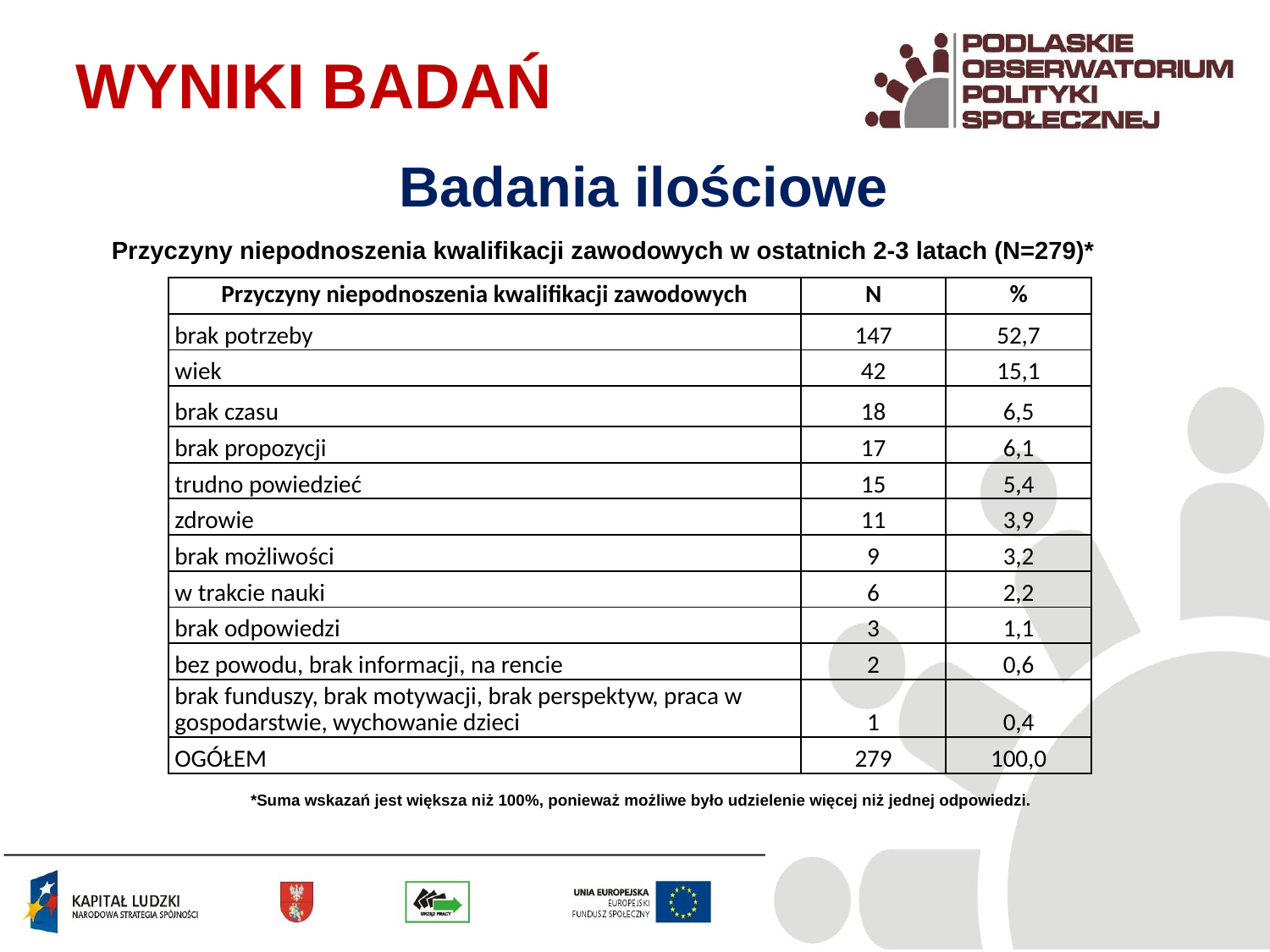

WYNIKI BADAŃ
Badania ilościowe
Przyczyny niepodnoszenia kwalifikacji zawodowych w ostatnich 2-3 latach (N=279)*
| Przyczyny niepodnoszenia kwalifikacji zawodowych | N | % |
| --- | --- | --- |
| brak potrzeby | 147 | 52,7 |
| wiek | 42 | 15,1 |
| brak czasu | 18 | 6,5 |
| brak propozycji | 17 | 6,1 |
| trudno powiedzieć | 15 | 5,4 |
| zdrowie | 11 | 3,9 |
| brak możliwości | 9 | 3,2 |
| w trakcie nauki | 6 | 2,2 |
| brak odpowiedzi | 3 | 1,1 |
| bez powodu, brak informacji, na rencie | 2 | 0,6 |
| brak funduszy, brak motywacji, brak perspektyw, praca w gospodarstwie, wychowanie dzieci | 1 | 0,4 |
| OGÓŁEM | 279 | 100,0 |

*Suma wskazań jest większa niż 100%, ponieważ możliwe było udzielenie więcej niż jednej odpowiedzi.